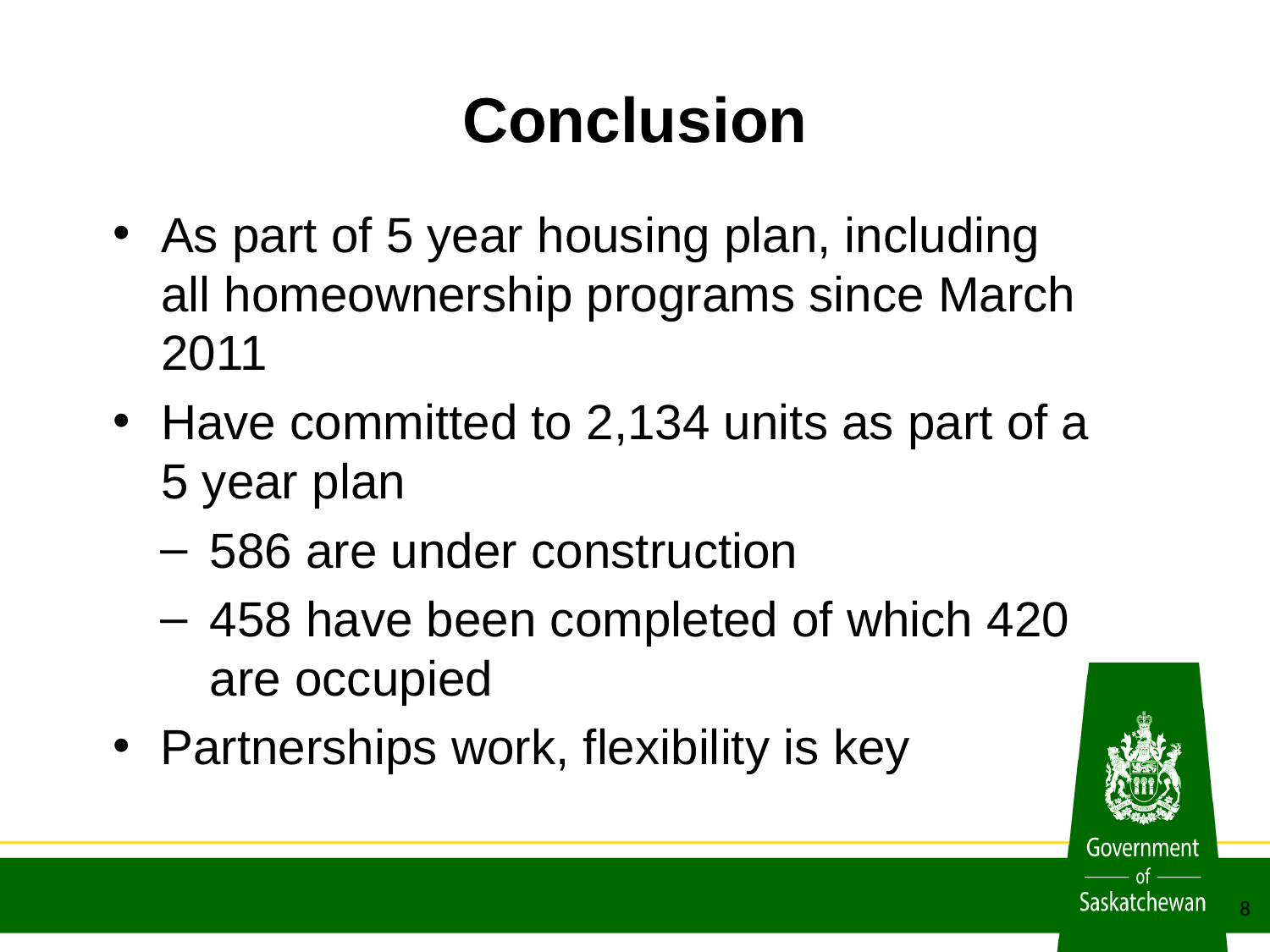

# Conclusion
As part of 5 year housing plan, including all homeownership programs since March 2011
Have committed to 2,134 units as part of a 5 year plan
586 are under construction
458 have been completed of which 420 are occupied
Partnerships work, flexibility is key

8